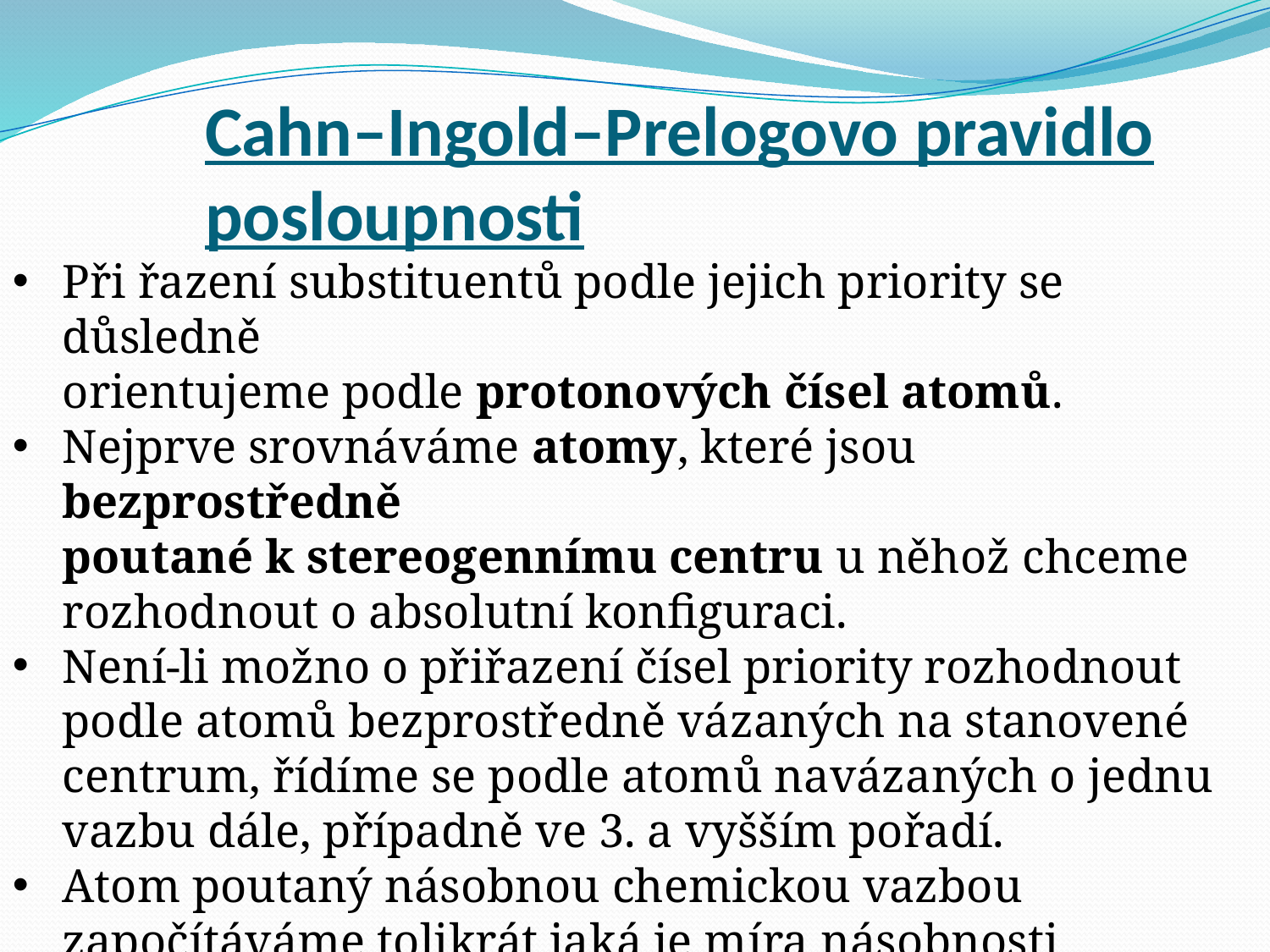

# Cahn–Ingold–Prelogovo pravidlo posloupnosti
Při řazení substituentů podle jejich priority se důsledně
orientujeme podle protonových čísel atomů.
Nejprve srovnáváme atomy, které jsou bezprostředně
poutané k stereogennímu centru u něhož chceme
rozhodnout o absolutní konfiguraci.
Není-li možno o přiřazení čísel priority rozhodnout
podle atomů bezprostředně vázaných na stanovené
centrum, řídíme se podle atomů navázaných o jednu
vazbu dále, případně ve 3. a vyšším pořadí.
Atom poutaný násobnou chemickou vazbou
započítáváme tolikrát jaká je míra násobnosti chemické
vazby (např. kyslík poutaný dvojnou vazbou započítáme 2x).